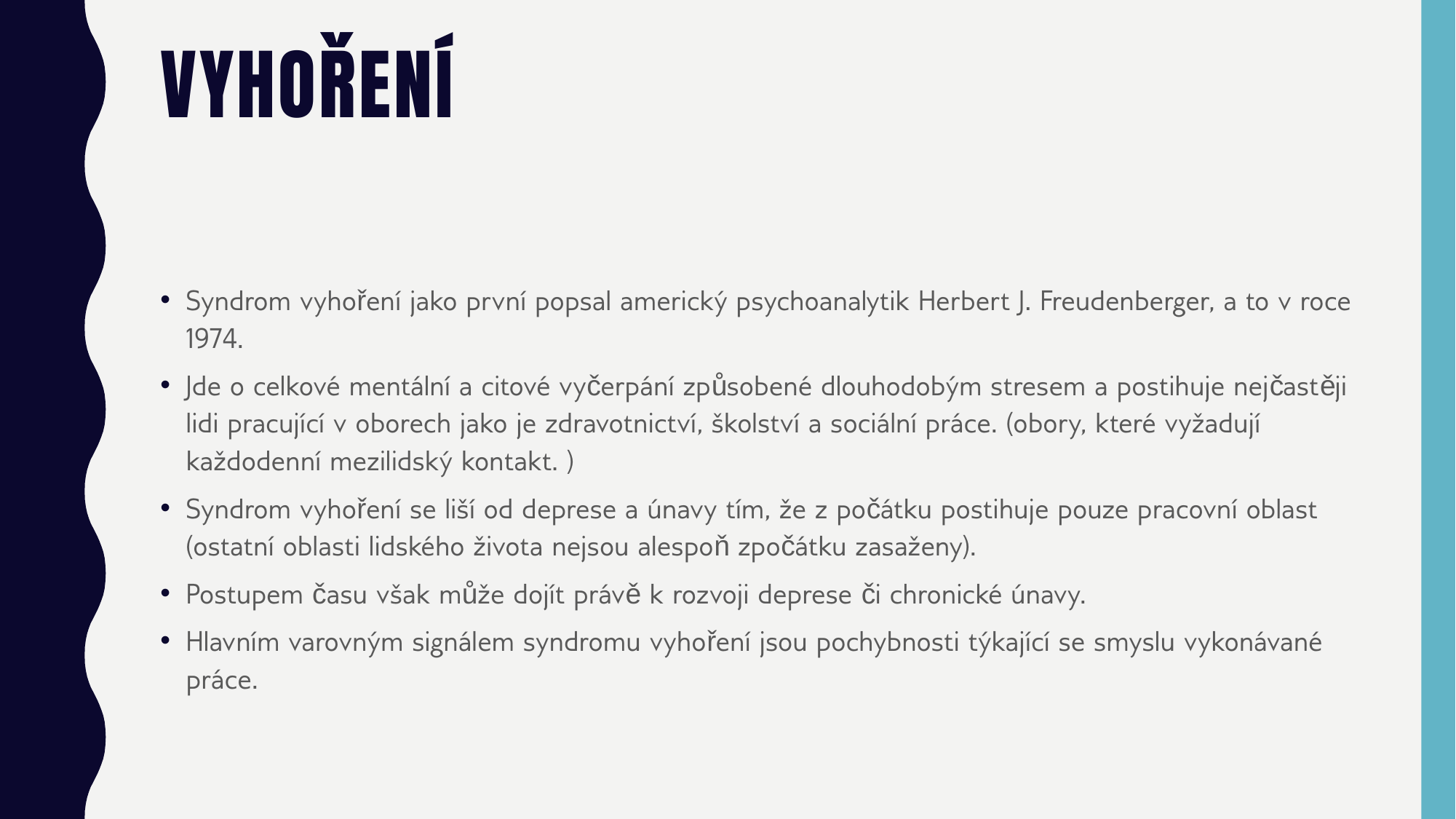

# Vyhoření
Syndrom vyhoření jako první popsal americký psychoanalytik Herbert J. Freudenberger, a to v roce 1974.
Jde o celkové mentální a citové vyčerpání způsobené dlouhodobým stresem a postihuje nejčastěji lidi pracující v oborech jako je zdravotnictví, školství a sociální práce. (obory, které vyžadují každodenní mezilidský kontakt. )
Syndrom vyhoření se liší od deprese a únavy tím, že z počátku postihuje pouze pracovní oblast (ostatní oblasti lidského života nejsou alespoň zpočátku zasaženy).
Postupem času však může dojít právě k rozvoji deprese či chronické únavy.
Hlavním varovným signálem syndromu vyhoření jsou pochybnosti týkající se smyslu vykonávané práce.